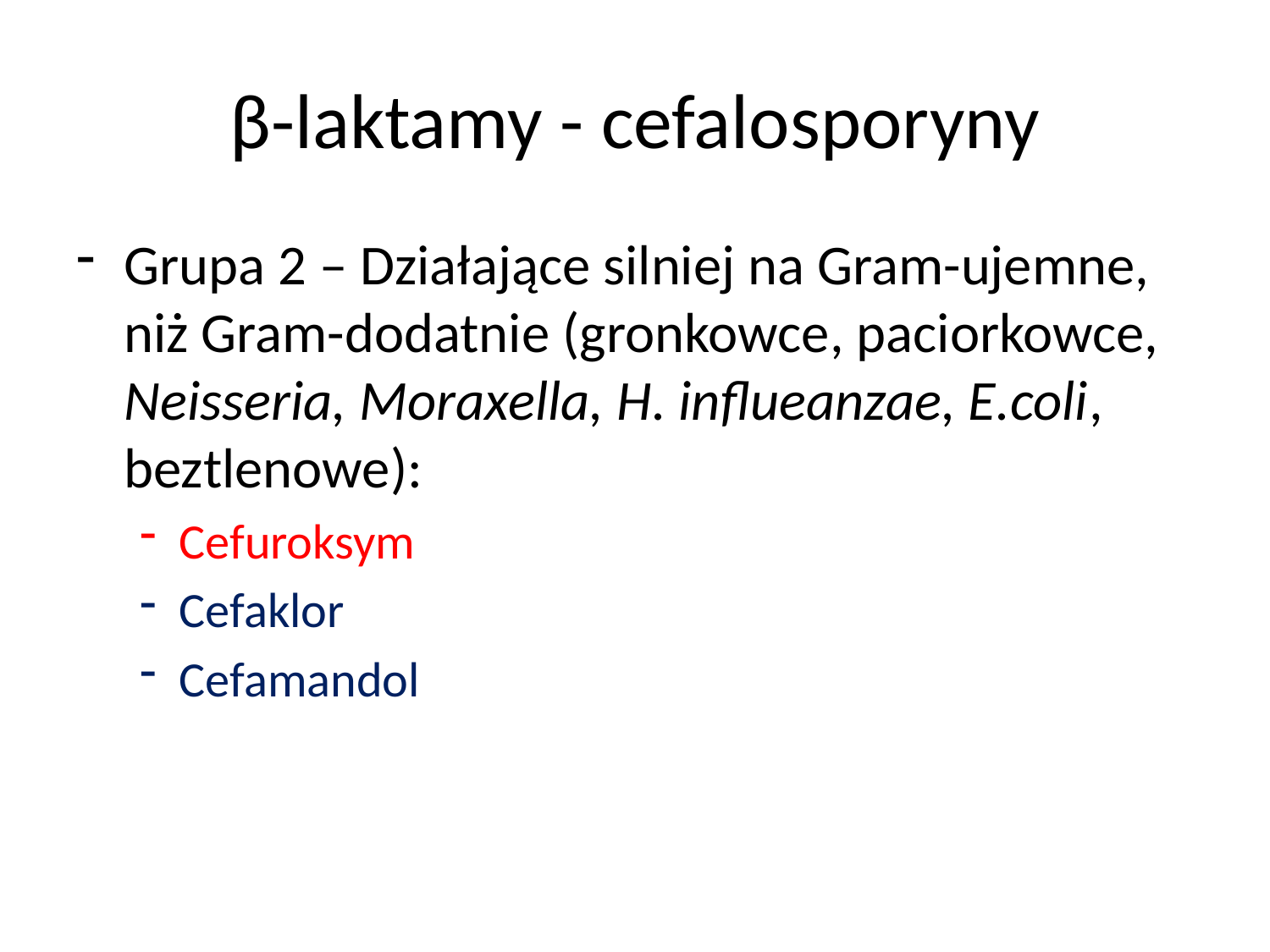

# β-laktamy - cefalosporyny
Grupa 2 – Działające silniej na Gram-ujemne, niż Gram-dodatnie (gronkowce, paciorkowce, Neisseria, Moraxella, H. influeanzae, E.coli, beztlenowe):
Cefuroksym
Cefaklor
Cefamandol